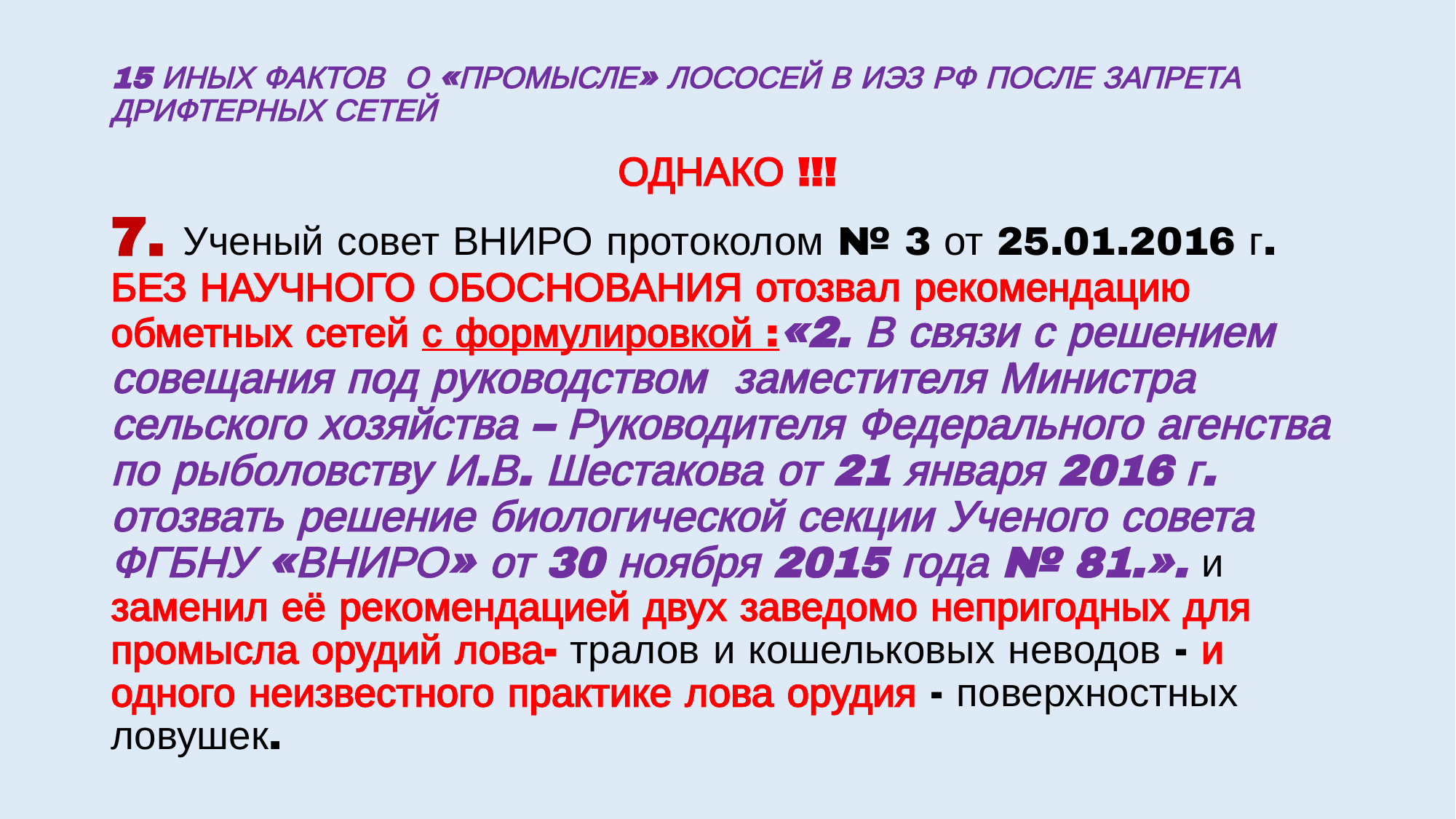

# 15 ИНЫХ ФАКТОВ  О «ПРОМЫСЛЕ» ЛОСОСЕЙ В ИЭЗ РФ ПОСЛЕ ЗАПРЕТА ДРИФТЕРНЫХ СЕТЕЙ
ОДНАКО !!!
7. Ученый совет ВНИРО протоколом № 3 от 25.01.2016 г. БЕЗ НАУЧНОГО ОБОСНОВАНИЯ отозвал рекомендацию обметных сетей с формулировкой :«2. В связи с решением совещания под руководством  заместителя Министра сельского хозяйства – Руководителя Федерального агенства по рыболовству И.В. Шестакова от 21 января 2016 г. отозвать решение биологической секции Ученого совета ФГБНУ «ВНИРО» от 30 ноября 2015 года № 81.». и заменил её рекомендацией двух заведомо непригодных для промысла орудий лова- тралов и кошельковых неводов - и одного неизвестного практике лова орудия - поверхностных ловушек.